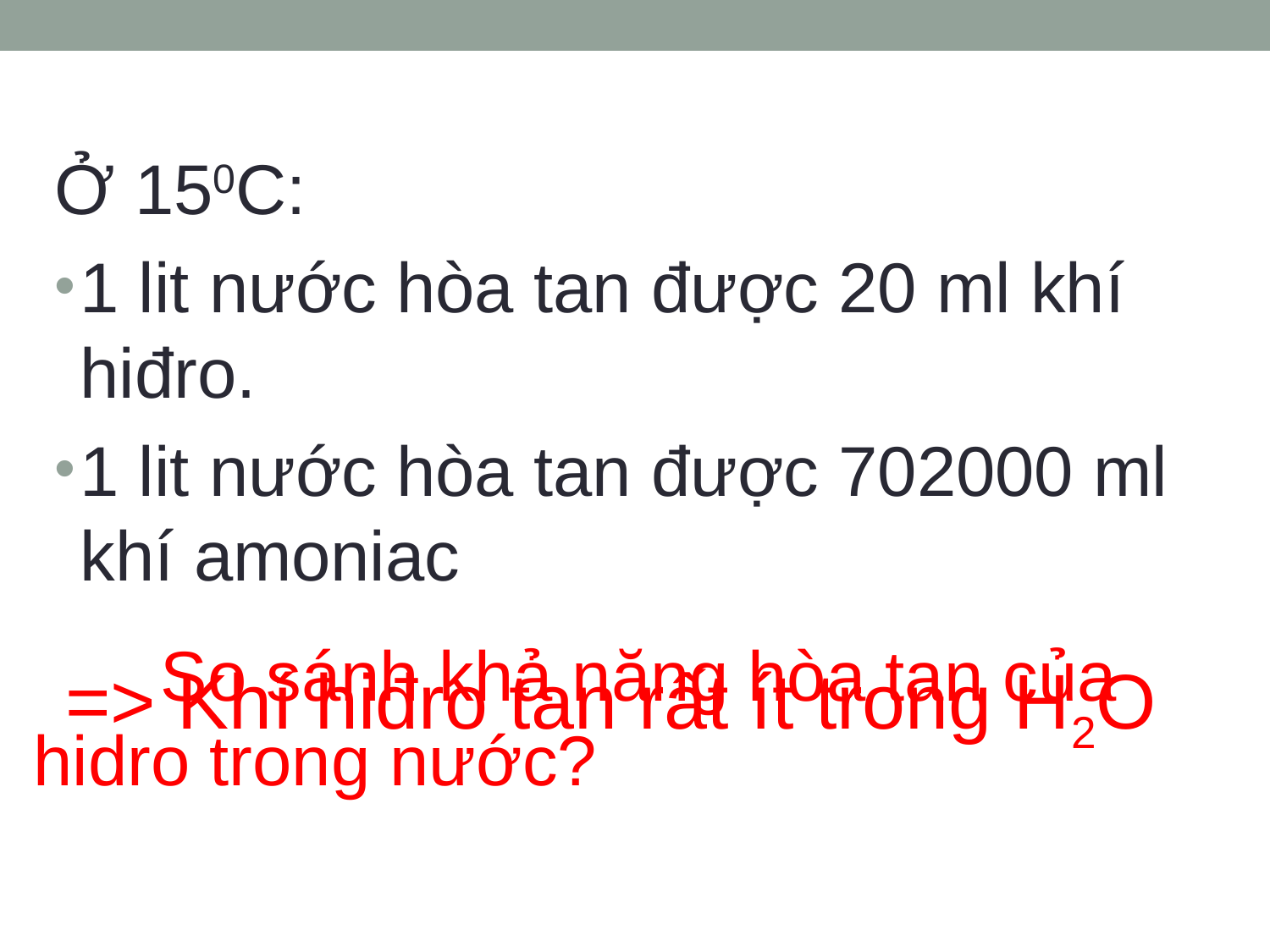

Ở 150C:
1 lit nước hòa tan được 20 ml khí hiđro.
1 lit nước hòa tan được 702000 ml khí amoniac
	So sánh khả năng hòa tan của hidro trong nước?
=> Khí hiđro tan rất ít trong H2O